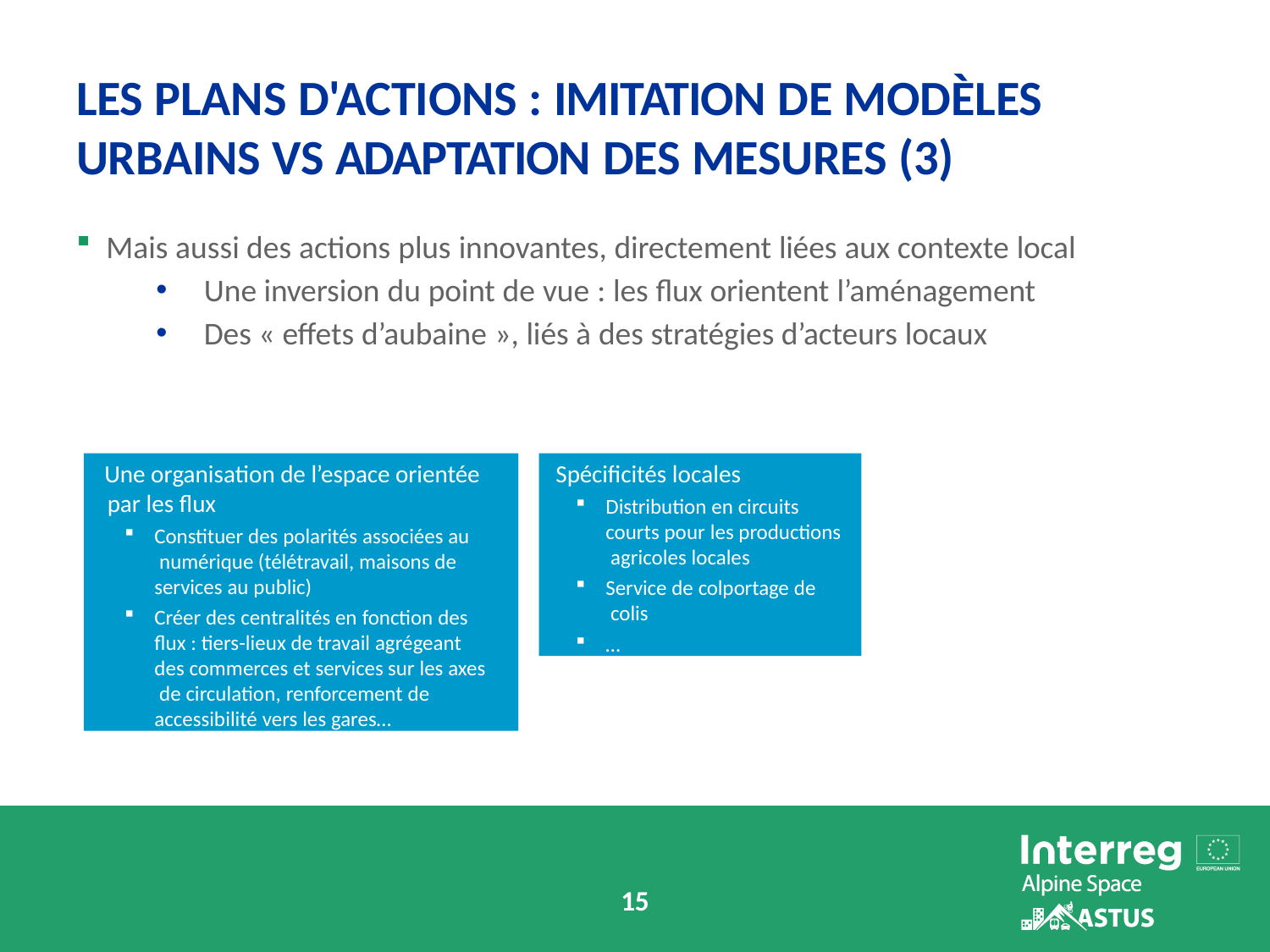

# LES PLANS D'ACTIONS : IMITATION DE MODÈLES  URBAINS VS ADAPTATION DES MESURES (3)
Mais aussi des actions plus innovantes, directement liées aux contexte local
Une inversion du point de vue : les flux orientent l’aménagement
Des « effets d’aubaine », liés à des stratégies d’acteurs locaux

Une organisation de l’espace orientée  par les flux
Constituer des polarités associées au  numérique (télétravail, maisons de  services au public)
Créer des centralités en fonction des  flux : tiers-lieux de travail agrégeant  des commerces et services sur les axes  de circulation, renforcement de
accessibilité vers les gares…

Spécificités locales
Distribution en circuits  courts pour les productions  agricoles locales
Service de colportage de  colis
…
15